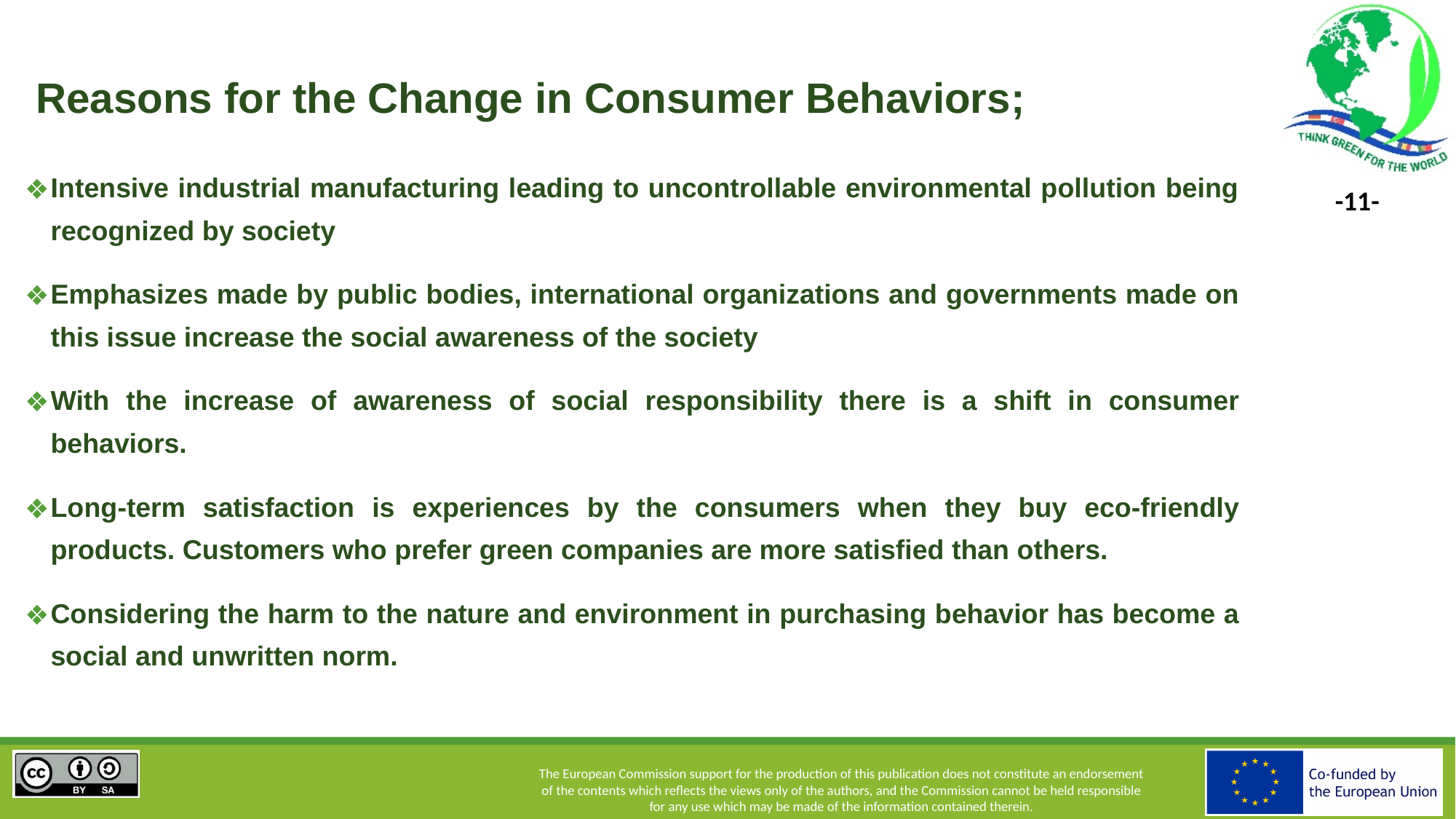

# Reasons for the Change in Consumer Behaviors;
Intensive industrial manufacturing leading to uncontrollable environmental pollution being recognized by society
Emphasizes made by public bodies, international organizations and governments made on this issue increase the social awareness of the society
With the increase of awareness of social responsibility there is a shift in consumer behaviors.
Long-term satisfaction is experiences by the consumers when they buy eco-friendly products. Customers who prefer green companies are more satisfied than others.
Considering the harm to the nature and environment in purchasing behavior has become a social and unwritten norm.